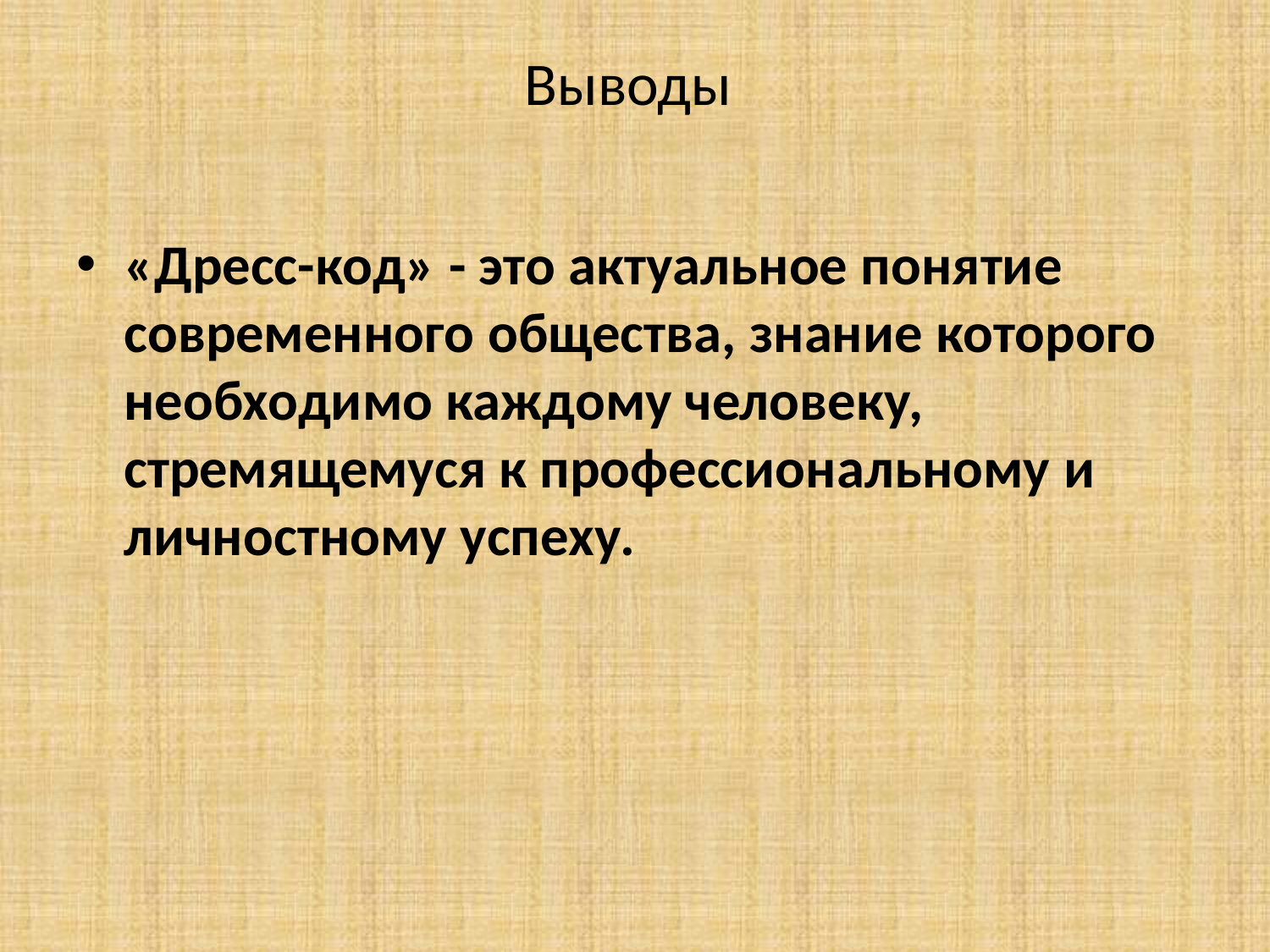

# Выводы
«Дресс-код» - это актуальное понятие современного общества, знание которого необходимо каждому человеку, стремящемуся к профессиональному и личностному успеху.